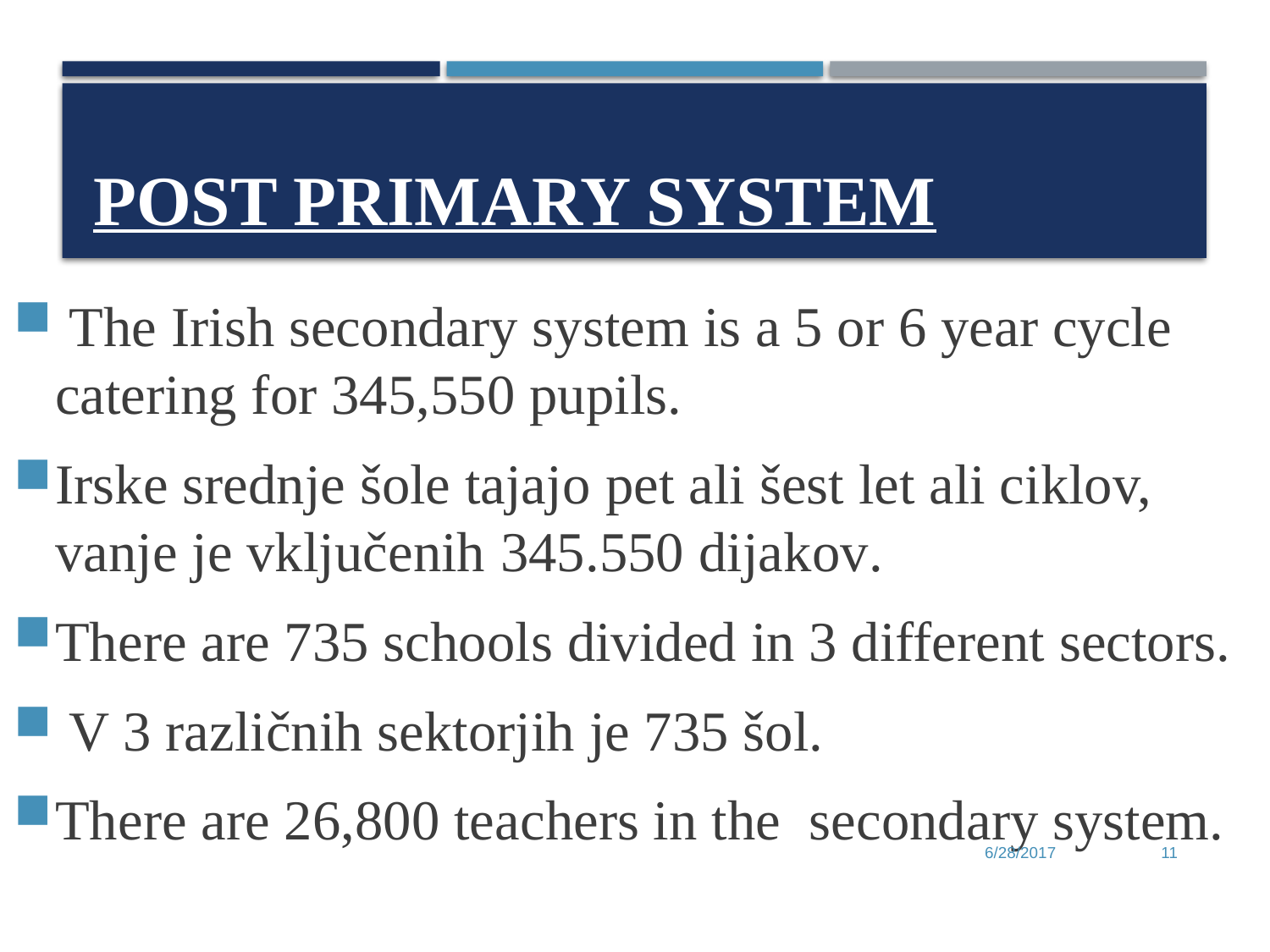

# Post Primary System
 The Irish secondary system is a 5 or 6 year cycle catering for 345,550 pupils.
Irske srednje šole tajajo pet ali šest let ali ciklov, vanje je vključenih 345.550 dijakov.
There are 735 schools divided in 3 different sectors.
 V 3 različnih sektorjih je 735 šol.
There are 26,800 teachers in the  secondary system.
6/28/2017
11